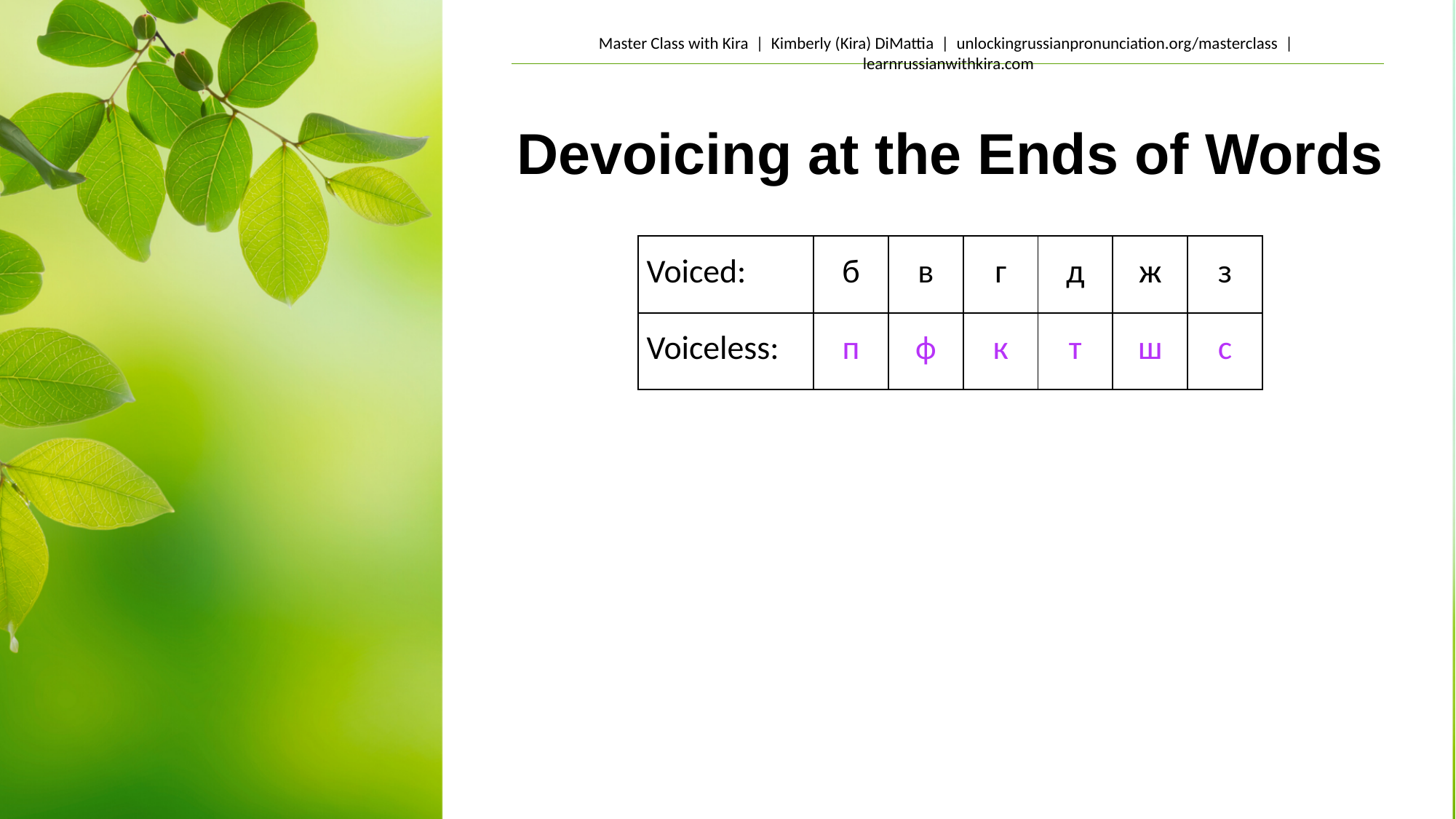

# Devoicing at the Ends of Words
| Voiced: | б | в | г | д | ж | з |
| --- | --- | --- | --- | --- | --- | --- |
| Voiceless: | п | ф | к | т | ш | с |